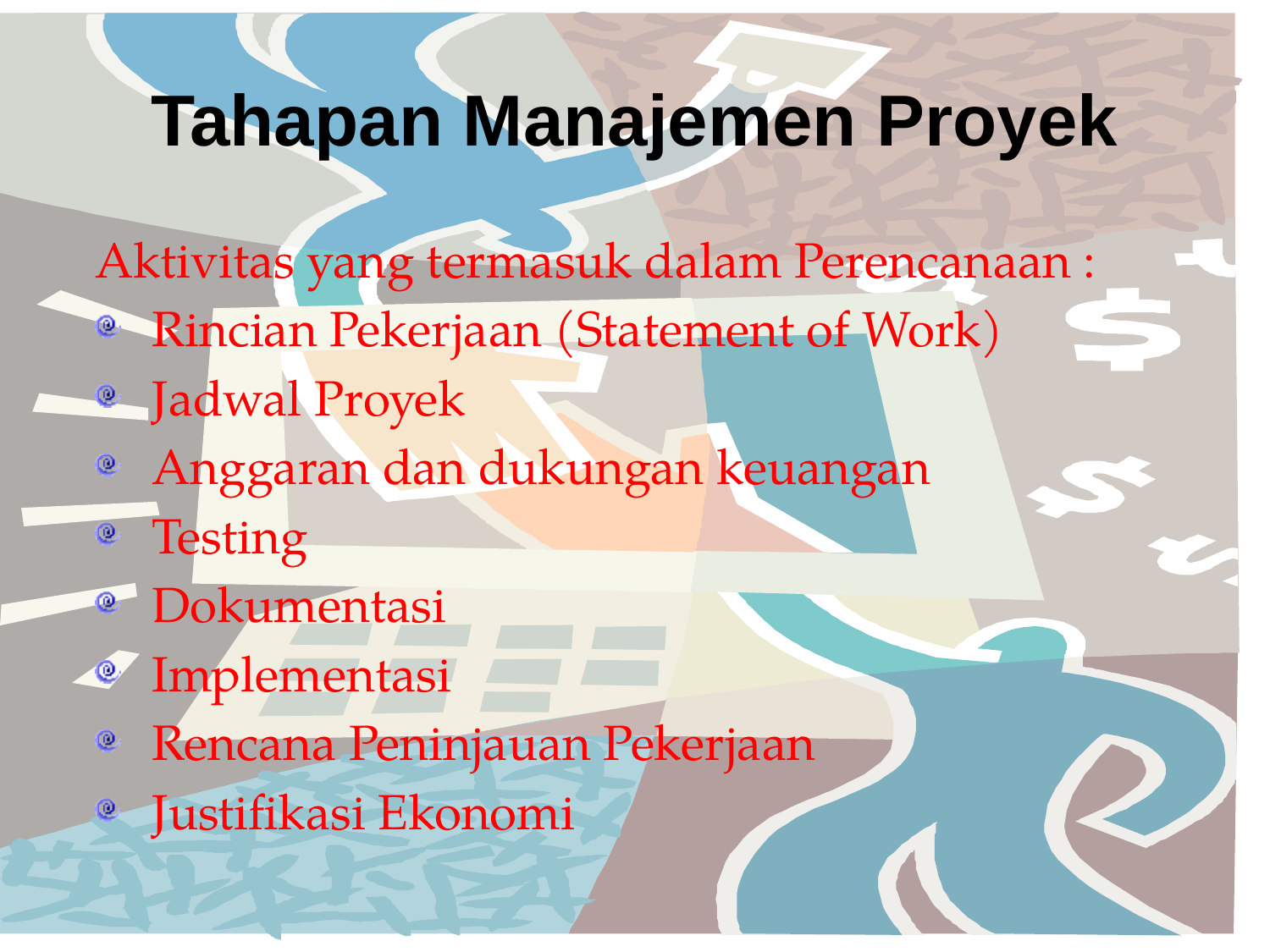

# Tahapan Manajemen Proyek
Aktivitas yang termasuk dalam Perencanaan :
Rincian Pekerjaan (Statement of Work)
Jadwal Proyek
Anggaran dan dukungan keuangan
Testing
Dokumentasi
Implementasi
Rencana Peninjauan Pekerjaan
Justifikasi Ekonomi